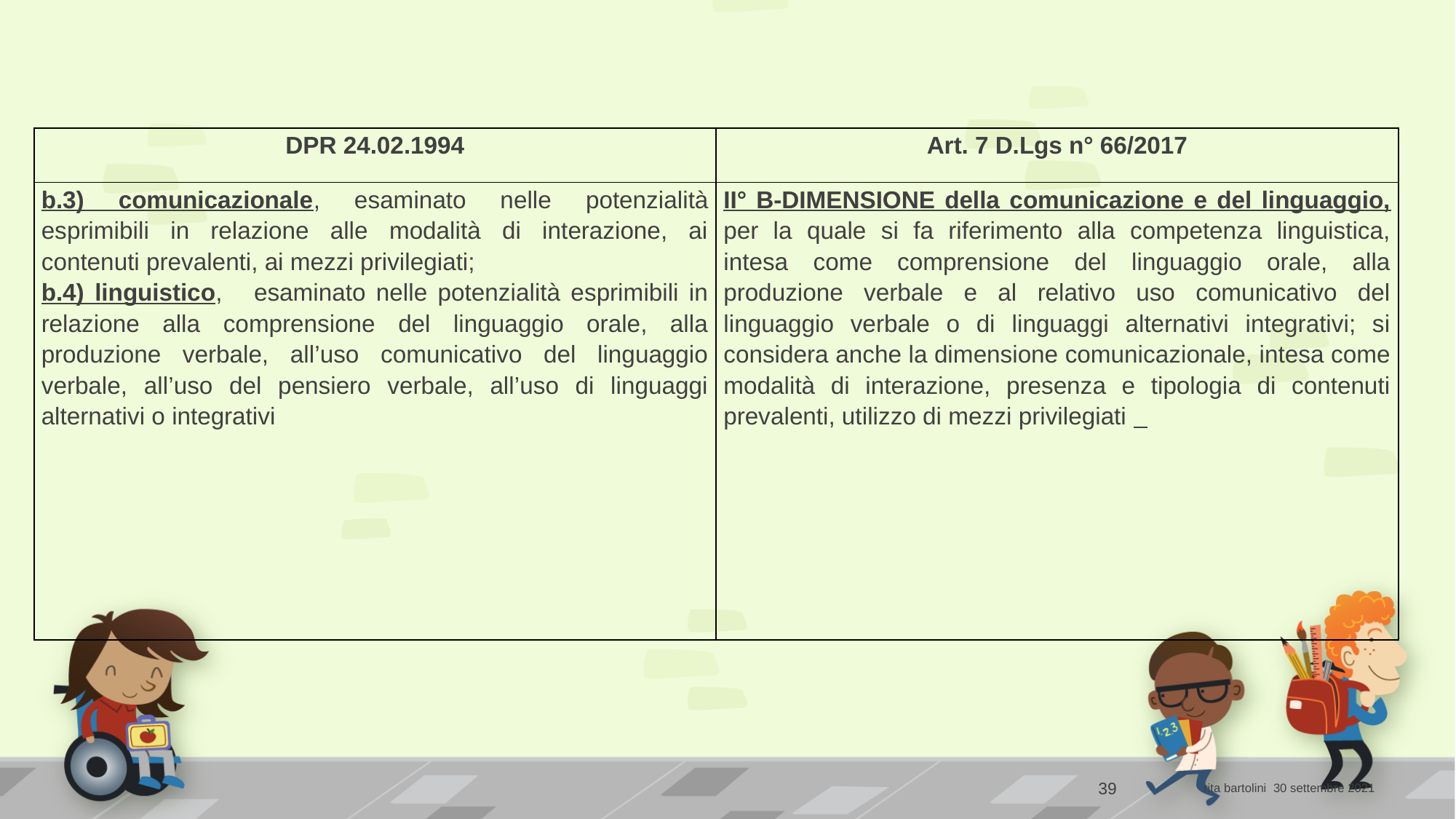

| DPR 24.02.1994 | Art. 7 D.Lgs n° 66/2017 |
| --- | --- |
| b.3) comunicazionale, esaminato nelle potenzialità esprimibili in relazione alle modalità di interazione, ai contenuti prevalenti, ai mezzi privilegiati; b.4) linguistico, esaminato nelle potenzialità esprimibili in relazione alla comprensione del linguaggio orale, alla produzione verbale, all’uso comunicativo del linguaggio verbale, all’uso del pensiero verbale, all’uso di linguaggi alternativi o integrativi | II° B-DIMENSIONE della comunicazione e del linguaggio, per la quale si fa riferimento alla competenza linguistica, intesa come comprensione del linguaggio orale, alla produzione verbale e al relativo uso comunicativo del linguaggio verbale o di linguaggi alternativi integrativi; si considera anche la dimensione comunicazionale, intesa come modalità di interazione, presenza e tipologia di contenuti prevalenti, utilizzo di mezzi privilegiati |
39
rita bartolini  30 settembre 2021